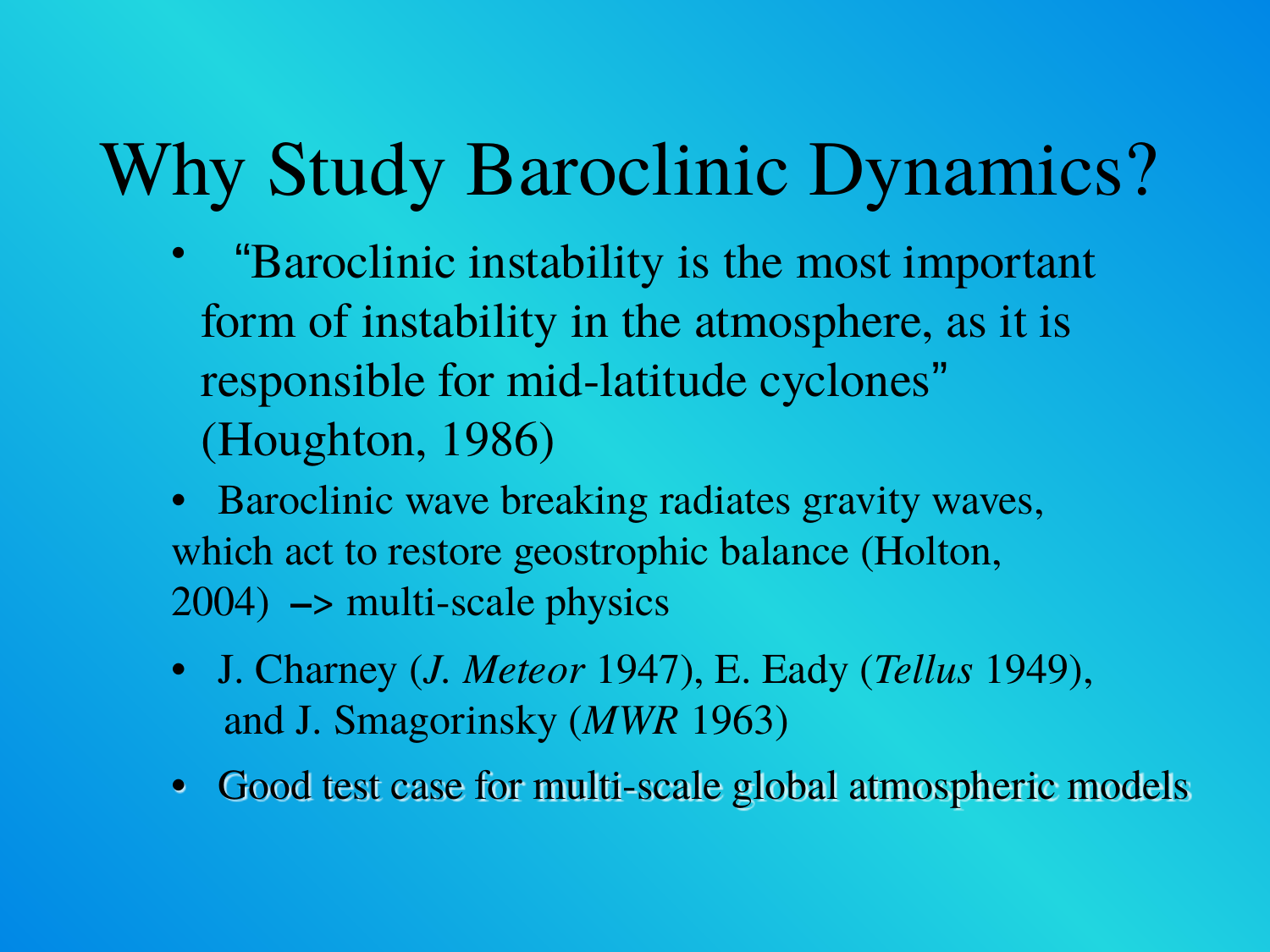

# Why Study Baroclinic Dynamics?
   “Baroclinic instability is the most important form of instability in the atmosphere, as it is responsible for mid-latitude cyclones” (Houghton, 1986)
•   Baroclinic wave breaking radiates gravity waves, which act to restore geostrophic balance (Holton, 2004)  –> multi-scale physics
•   J. Charney (J. Meteor 1947), E. Eady (Tellus 1949),
     and J. Smagorinsky (MWR 1963)
•   Good test case for multi-scale global atmospheric models